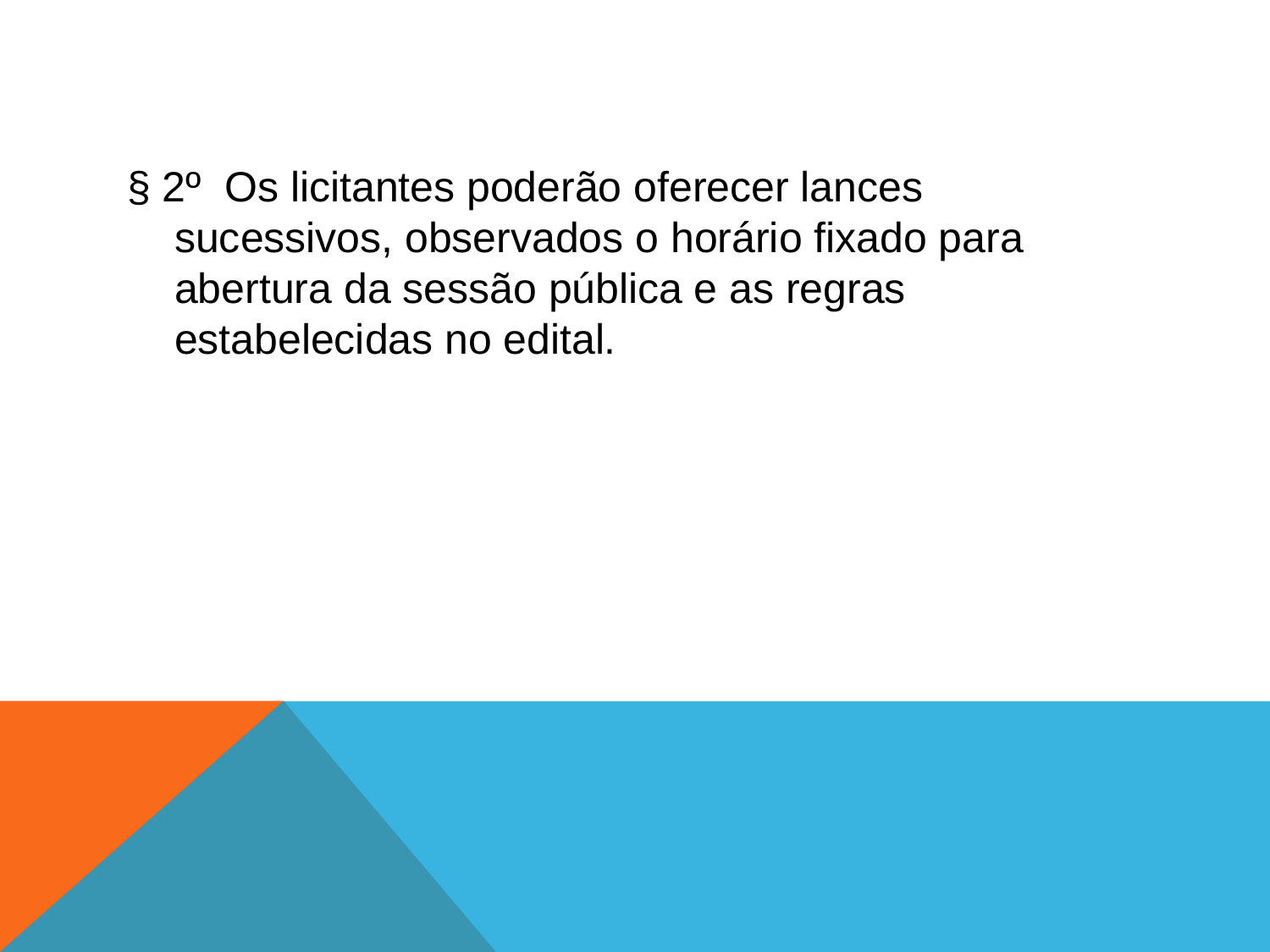

#
§ 2º  Os licitantes poderão oferecer lances sucessivos, observados o horário fixado para abertura da sessão pública e as regras estabelecidas no edital.